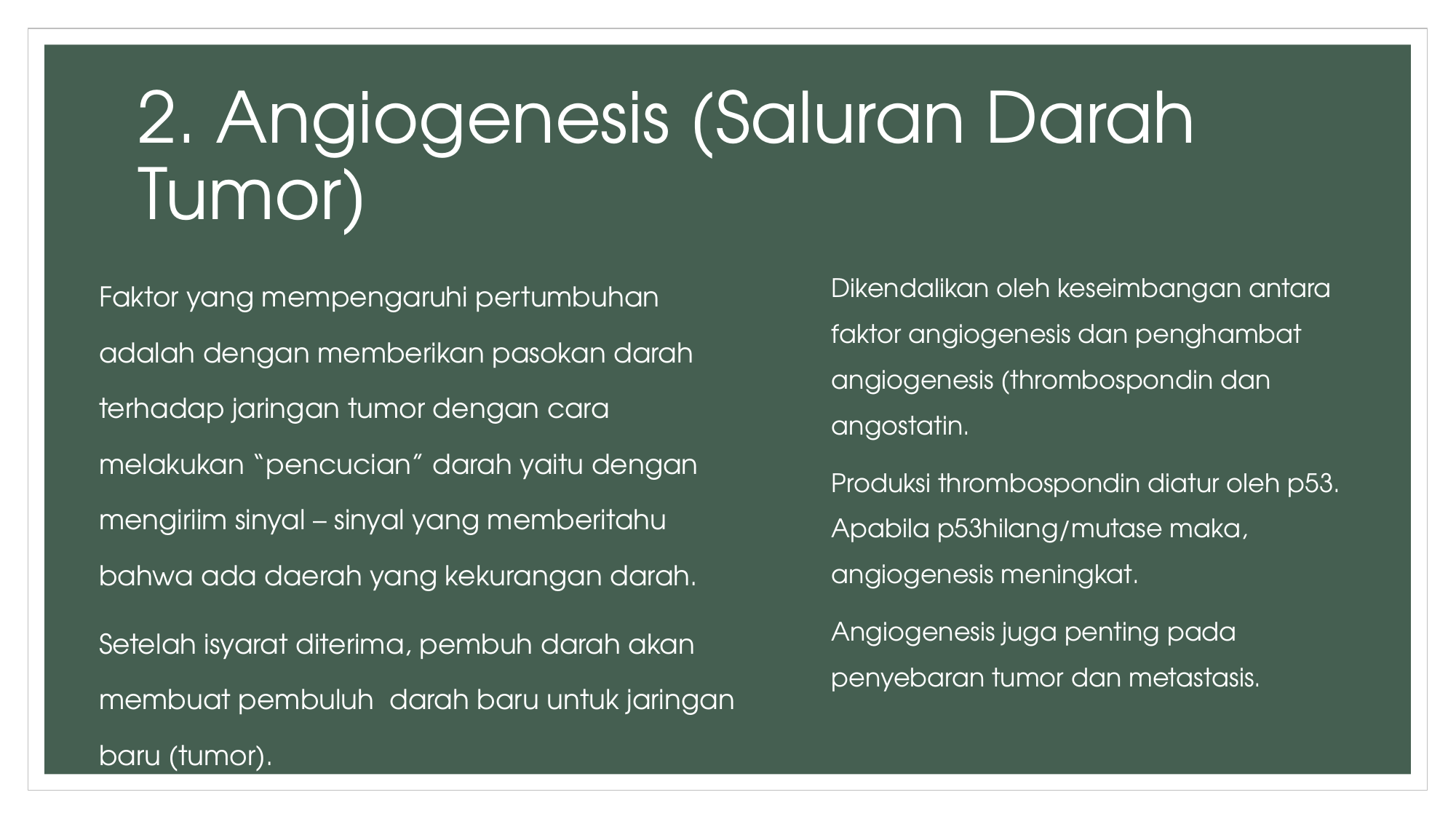

# 2. Angiogenesis (Saluran Darah Tumor)
Faktor yang mempengaruhi pertumbuhan adalah dengan memberikan pasokan darah terhadap jaringan tumor dengan cara melakukan “pencucian” darah yaitu dengan mengiriim sinyal – sinyal yang memberitahu bahwa ada daerah yang kekurangan darah.
Setelah isyarat diterima, pembuh darah akan membuat pembuluh  darah baru untuk jaringan baru (tumor).
Dikendalikan oleh keseimbangan antara faktor angiogenesis dan penghambat angiogenesis (thrombospondin dan angostatin.
Produksi thrombospondin diatur oleh p53. Apabila p53hilang/mutase maka, angiogenesis meningkat.
Angiogenesis juga penting pada penyebaran tumor dan metastasis.